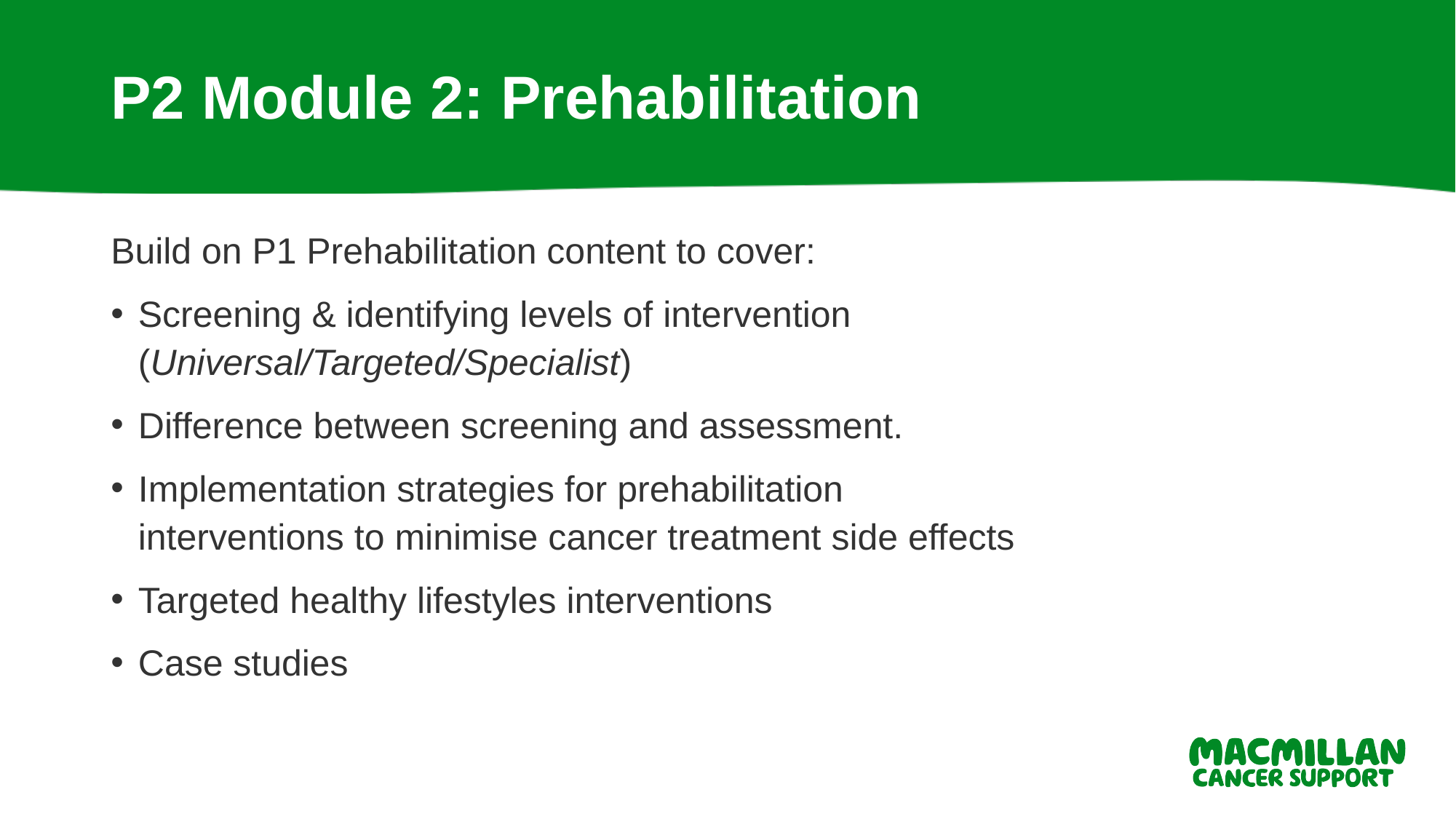

# P2 Module 2: Prehabilitation
Build on P1 Prehabilitation content to cover:
Screening & identifying levels of intervention (Universal/Targeted/Specialist)
Difference between screening and assessment.
Implementation strategies for prehabilitation interventions to minimise cancer treatment side effects
Targeted healthy lifestyles interventions
Case studies